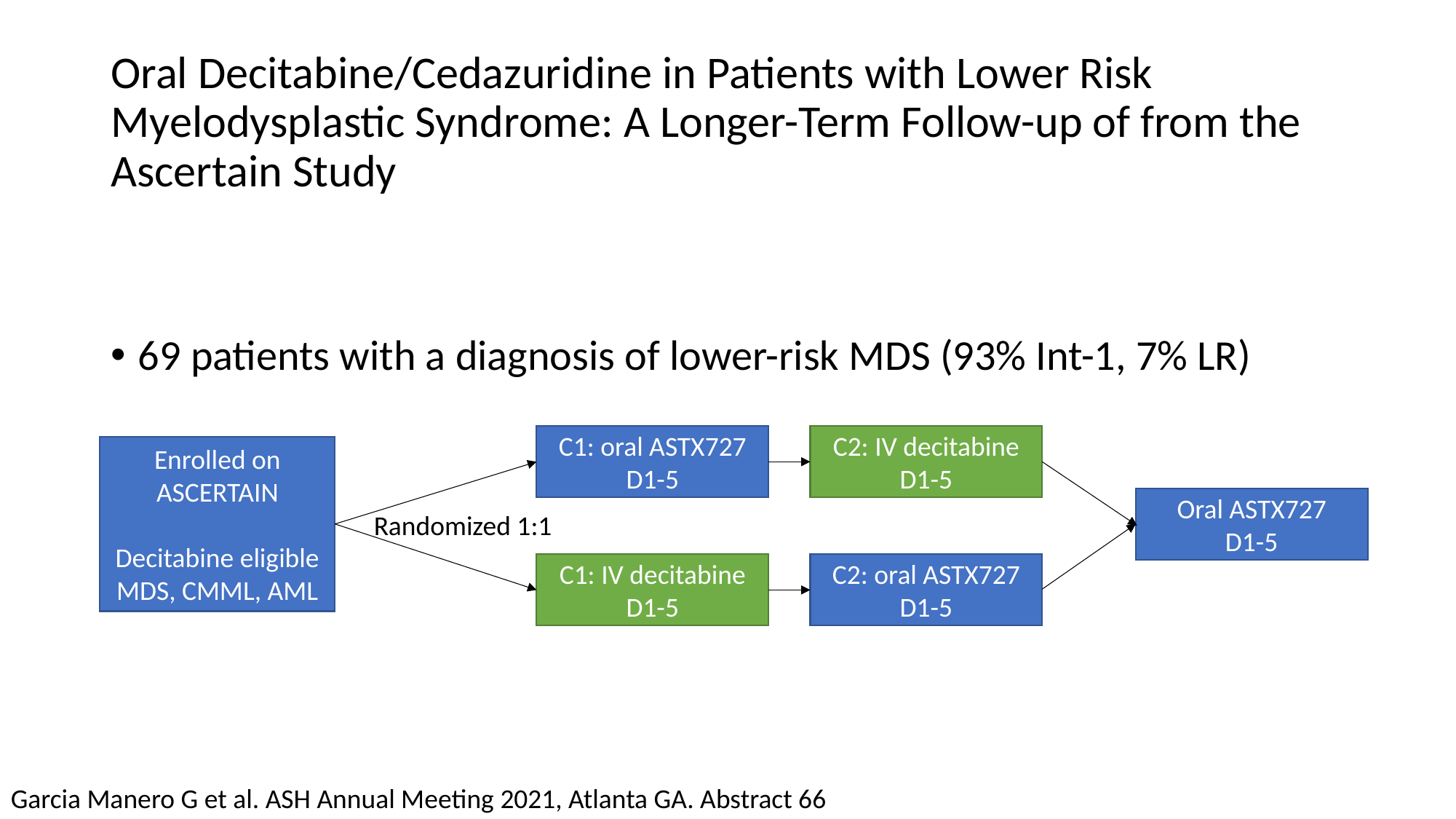

# Oral Decitabine/Cedazuridine in Patients with Lower Risk Myelodysplastic Syndrome: A Longer-Term Follow-up of from the Ascertain Study
69 patients with a diagnosis of lower-risk MDS (93% Int-1, 7% LR)
C1: oral ASTX727
D1-5
C2: IV decitabine
D1-5
Enrolled on ASCERTAIN

Decitabine eligible MDS, CMML, AML
Oral ASTX727
D1-5
Randomized 1:1
C1: IV decitabine
D1-5
C2: oral ASTX727
D1-5
Garcia Manero G et al. ASH Annual Meeting 2021, Atlanta GA. Abstract 66